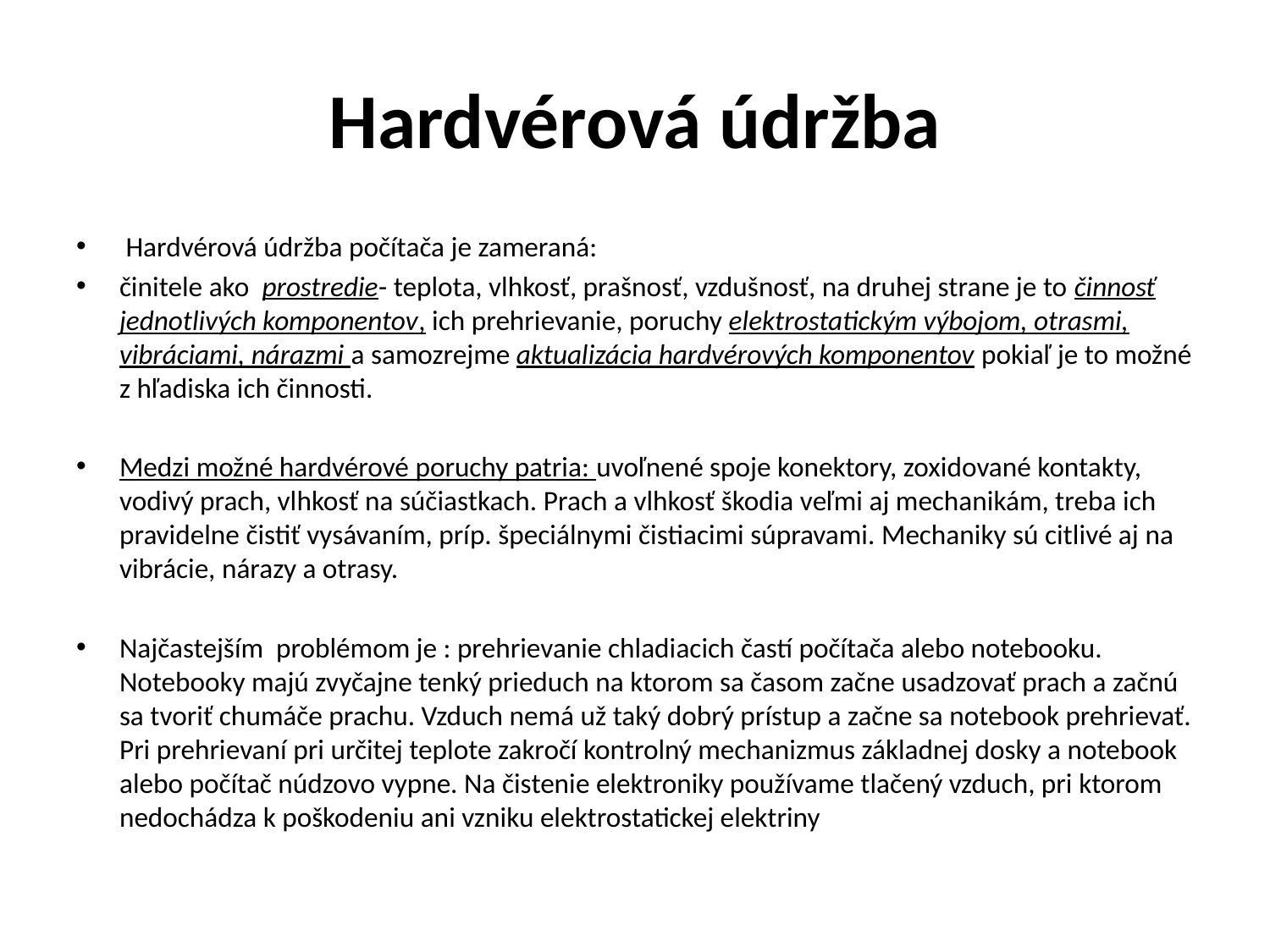

# Hardvérová údržba
 Hardvérová údržba počítača je zameraná:
činitele ako  prostredie- teplota, vlhkosť, prašnosť, vzdušnosť, na druhej strane je to činnosť jednotlivých komponentov, ich prehrievanie, poruchy elektrostatickým výbojom, otrasmi, vibráciami, nárazmi a samozrejme aktualizácia hardvérových komponentov pokiaľ je to možné z hľadiska ich činnosti.

Medzi možné hardvérové poruchy patria: uvoľnené spoje konektory, zoxidované kontakty, vodivý prach, vlhkosť na súčiastkach. Prach a vlhkosť škodia veľmi aj mechanikám, treba ich pravidelne čistiť vysávaním, príp. špeciálnymi čistiacimi súpravami. Mechaniky sú citlivé aj na vibrácie, nárazy a otrasy.

Najčastejším  problémom je : prehrievanie chladiacich častí počítača alebo notebooku. Notebooky majú zvyčajne tenký prieduch na ktorom sa časom začne usadzovať prach a začnú sa tvoriť chumáče prachu. Vzduch nemá už taký dobrý prístup a začne sa notebook prehrievať. Pri prehrievaní pri určitej teplote zakročí kontrolný mechanizmus základnej dosky a notebook alebo počítač núdzovo vypne. Na čistenie elektroniky používame tlačený vzduch, pri ktorom nedochádza k poškodeniu ani vzniku elektrostatickej elektriny